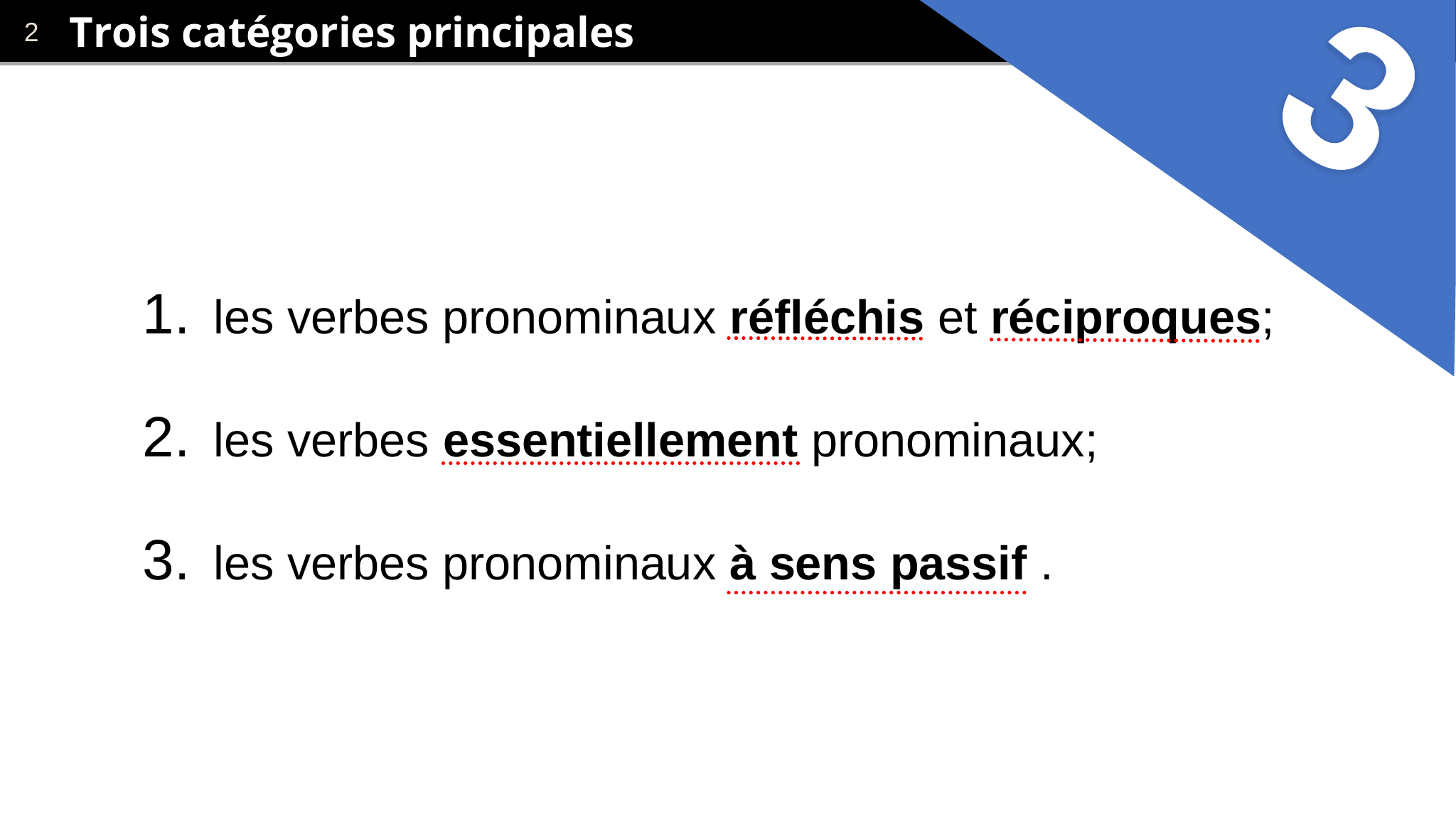

3
# Trois catégories principales
les verbes pronominaux réfléchis et réciproques;
les verbes essentiellement pronominaux;
les verbes pronominaux à sens passif .